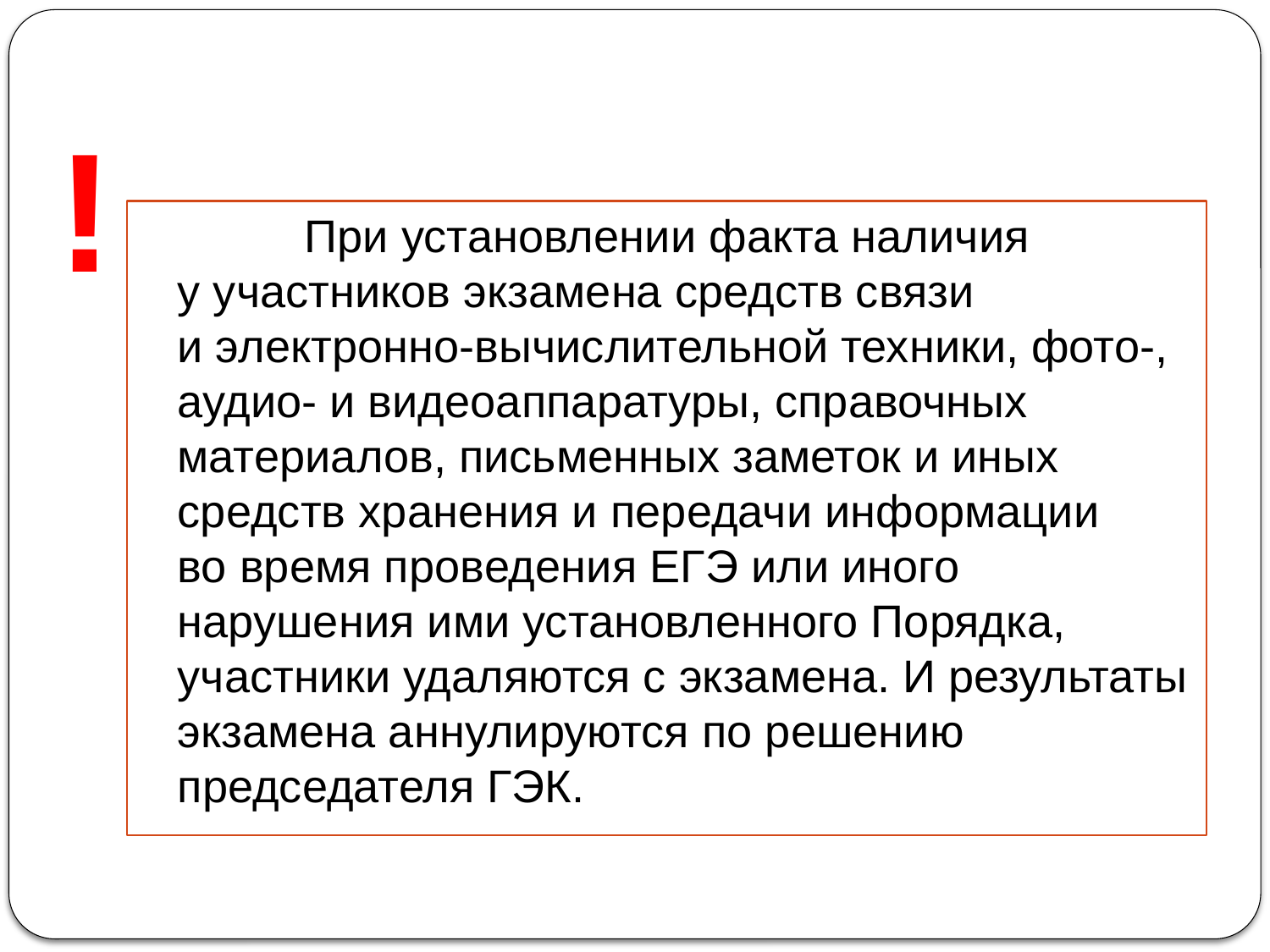

!
		При установлении факта наличия у участников экзамена средств связи и электронно-вычислительной техники, фото-, аудио- и видеоаппаратуры, справочных материалов, письменных заметок и иных средств хранения и передачи информации во время проведения ЕГЭ или иного нарушения ими установленного Порядка, участники удаляются с экзамена. И результаты экзамена аннулируются по решению председателя ГЭК.